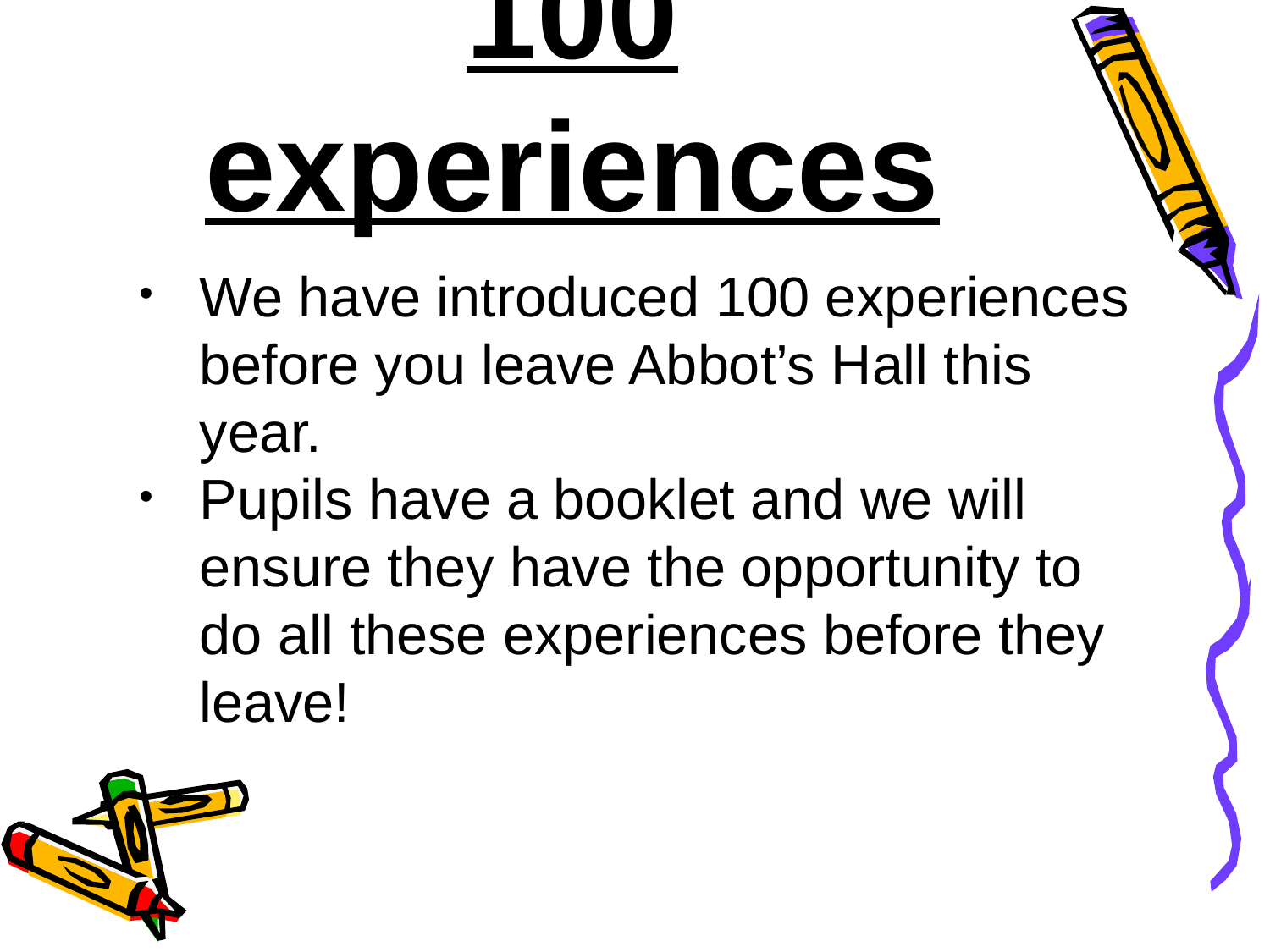

# 100 experiences
We have introduced 100 experiences before you leave Abbot’s Hall this year.
Pupils have a booklet and we will ensure they have the opportunity to do all these experiences before they leave!